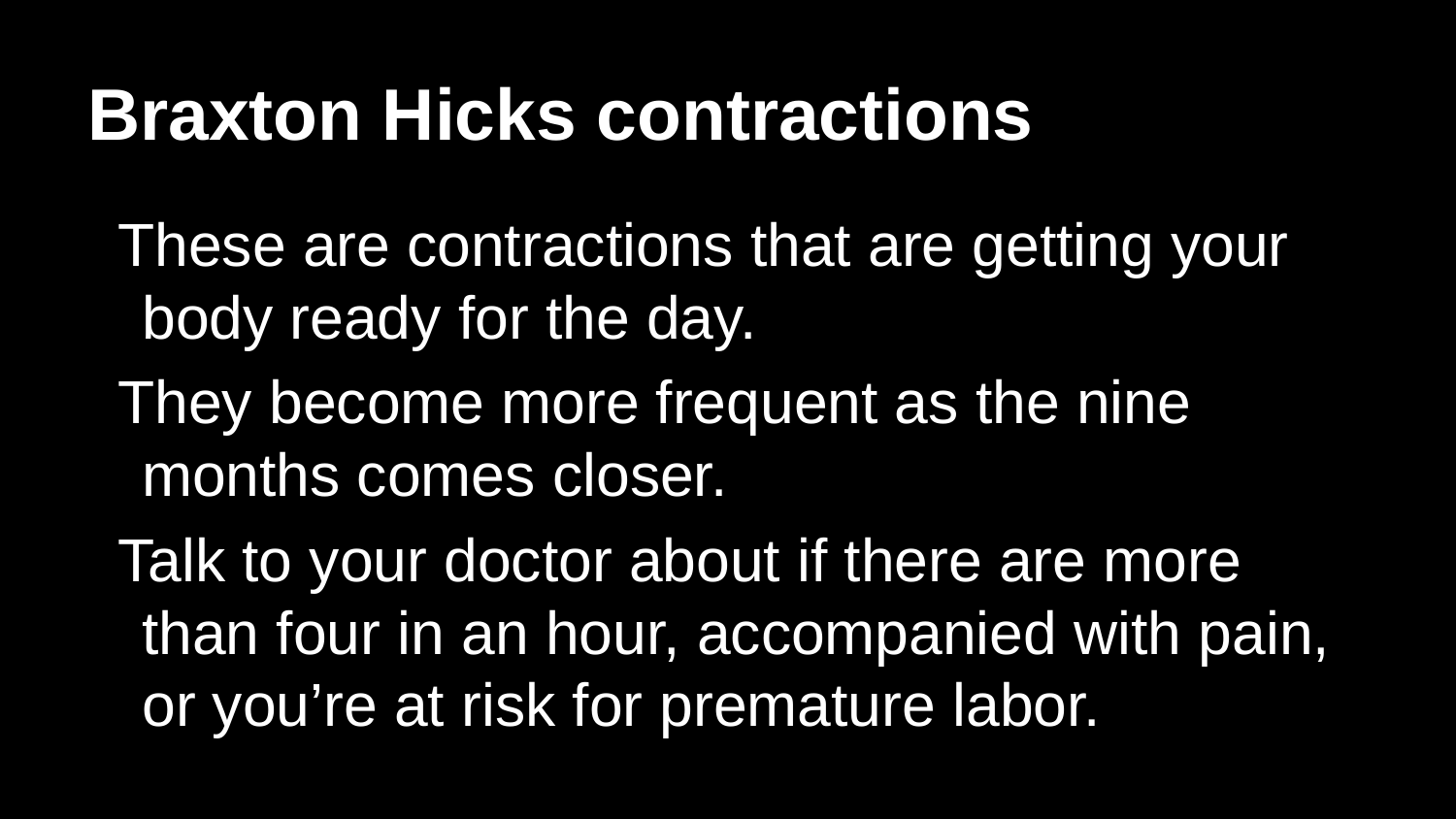

# Braxton Hicks contractions
These are contractions that are getting your body ready for the day.
They become more frequent as the nine months comes closer.
Talk to your doctor about if there are more than four in an hour, accompanied with pain, or you’re at risk for premature labor.